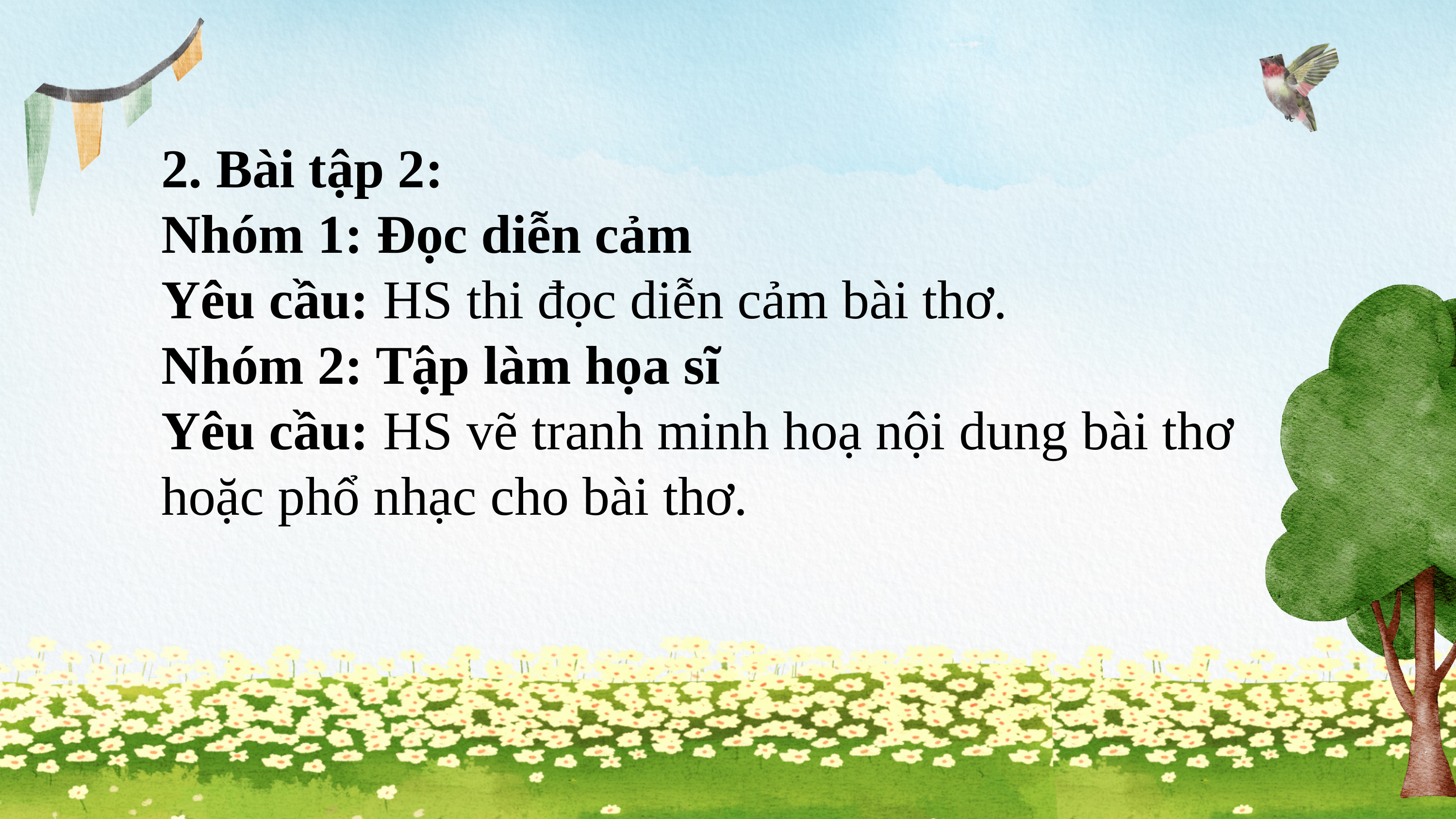

2. Bài tập 2:
Nhóm 1: Đọc diễn cảm
Yêu cầu: HS thi đọc diễn cảm bài thơ.
Nhóm 2: Tập làm họa sĩ
Yêu cầu: HS vẽ tranh minh hoạ nội dung bài thơ hoặc phổ nhạc cho bài thơ.